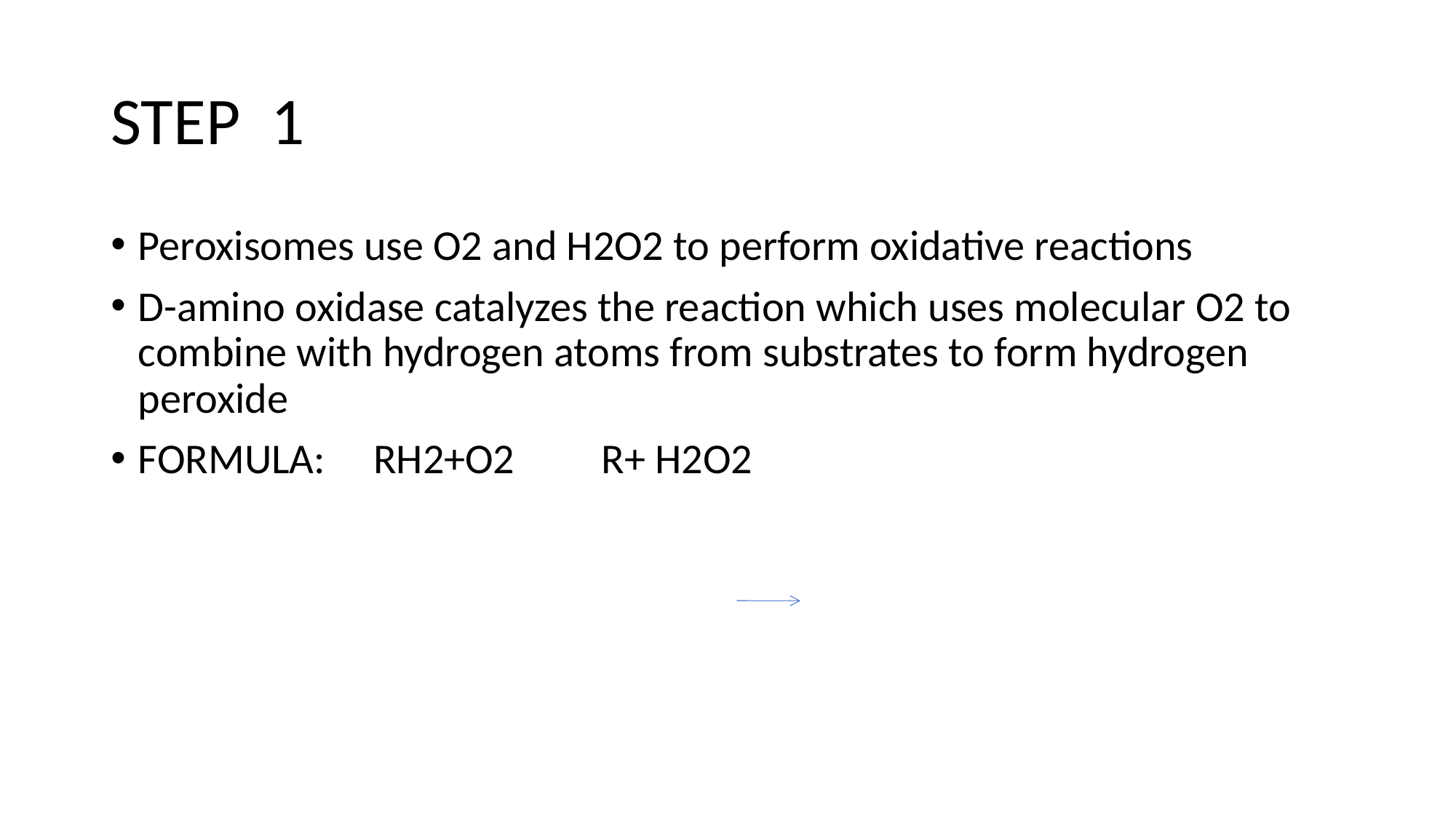

# STEP  1
Peroxisomes use O2 and H2O2 to perform oxidative reactions
D-amino oxidase catalyzes the reaction which uses molecular O2 to combine with hydrogen atoms from substrates to form hydrogen peroxide
FORMULA:     RH2+O2         R+ H2O2